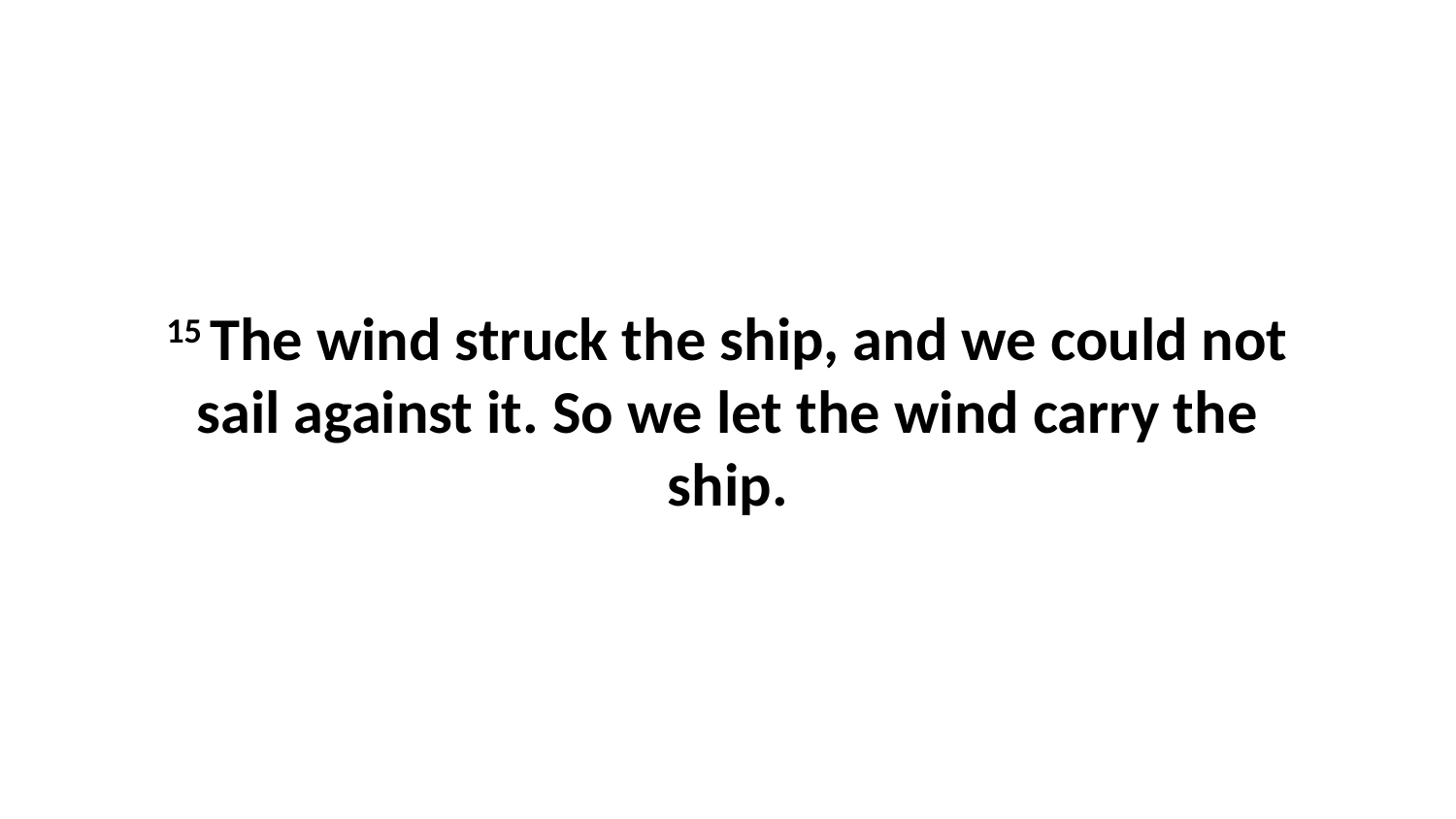

15 The wind struck the ship, and we could not sail against it. So we let the wind carry the ship.